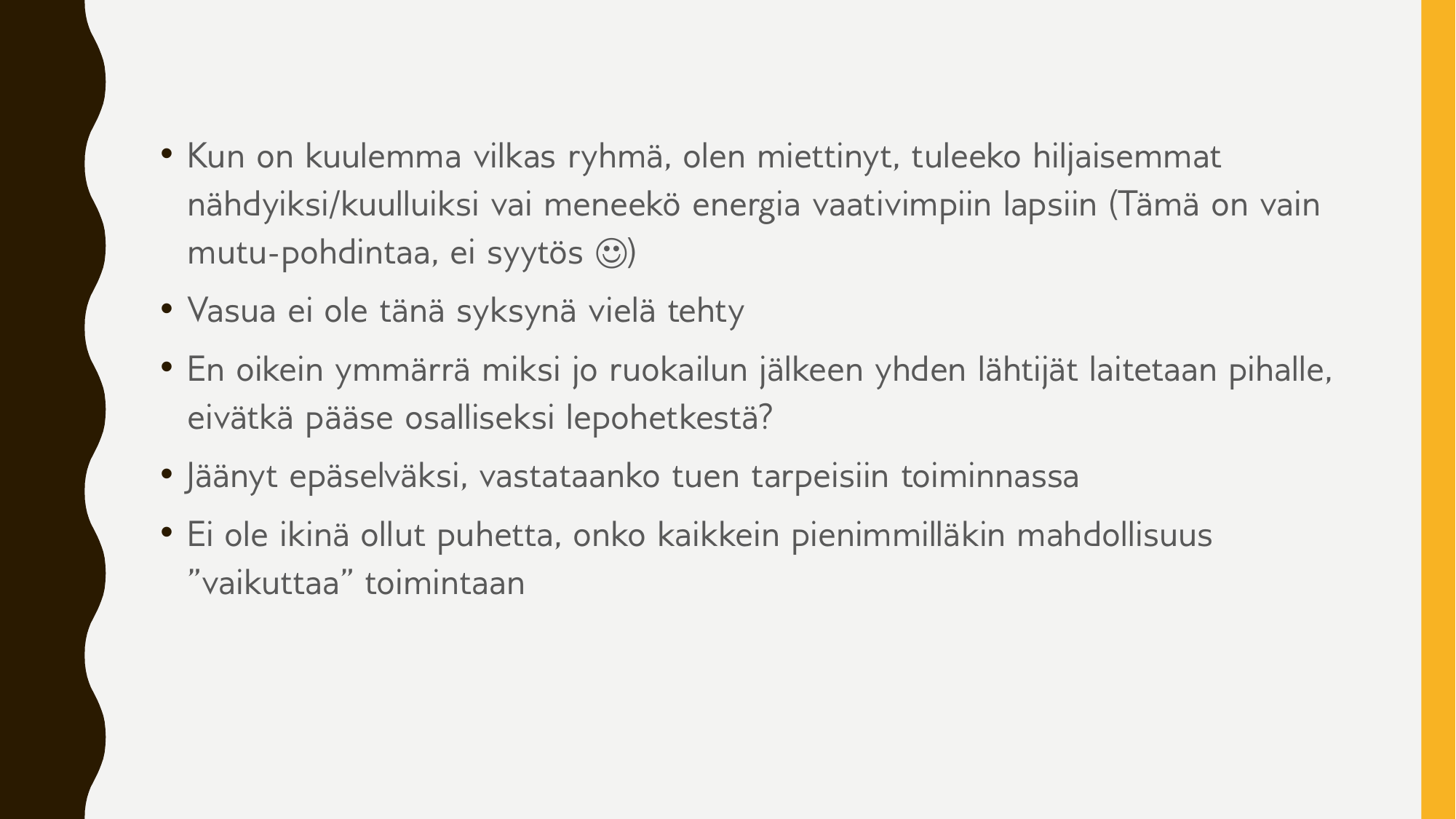

#
Kun on kuulemma vilkas ryhmä, olen miettinyt, tuleeko hiljaisemmat nähdyiksi/kuulluiksi vai meneekö energia vaativimpiin lapsiin (Tämä on vain mutu-pohdintaa, ei syytös ☺)
Vasua ei ole tänä syksynä vielä tehty
En oikein ymmärrä miksi jo ruokailun jälkeen yhden lähtijät laitetaan pihalle, eivätkä pääse osalliseksi lepohetkestä?
Jäänyt epäselväksi, vastataanko tuen tarpeisiin toiminnassa
Ei ole ikinä ollut puhetta, onko kaikkein pienimmilläkin mahdollisuus ”vaikuttaa” toimintaan